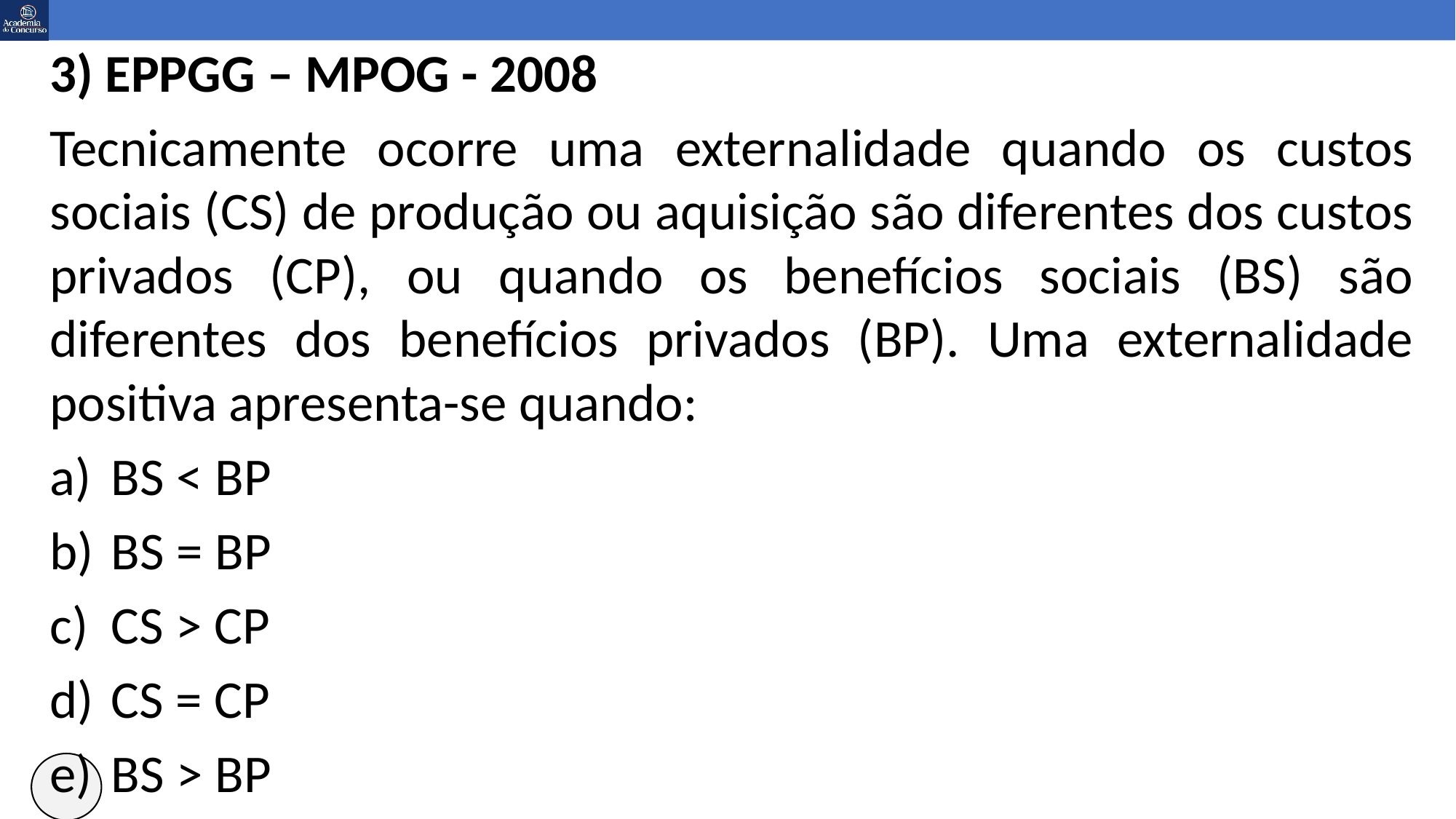

3) EPPGG – MPOG - 2008
Tecnicamente ocorre uma externalidade quando os custos sociais (CS) de produção ou aquisição são diferentes dos custos privados (CP), ou quando os benefícios sociais (BS) são diferentes dos benefícios privados (BP). Uma externalidade positiva apresenta-se quando:
BS < BP
BS = BP
CS > CP
CS = CP
BS > BP